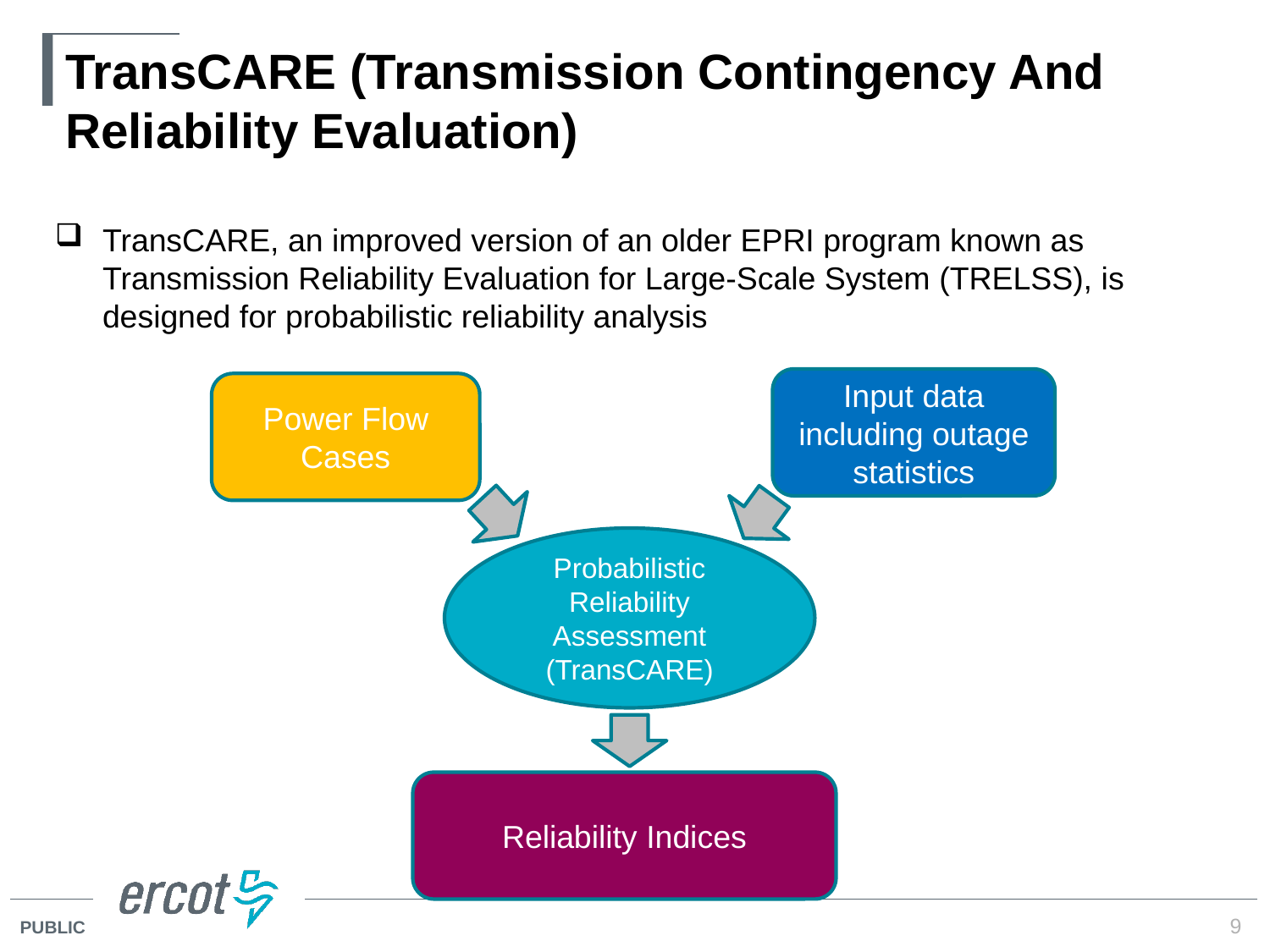

# TransCARE (Transmission Contingency And Reliability Evaluation)
TransCARE, an improved version of an older EPRI program known as Transmission Reliability Evaluation for Large-Scale System (TRELSS), is designed for probabilistic reliability analysis

Input data including outage statistics
Power Flow Cases

Probabilistic Reliability Assessment
(TransCARE)

Reliability Indices
9